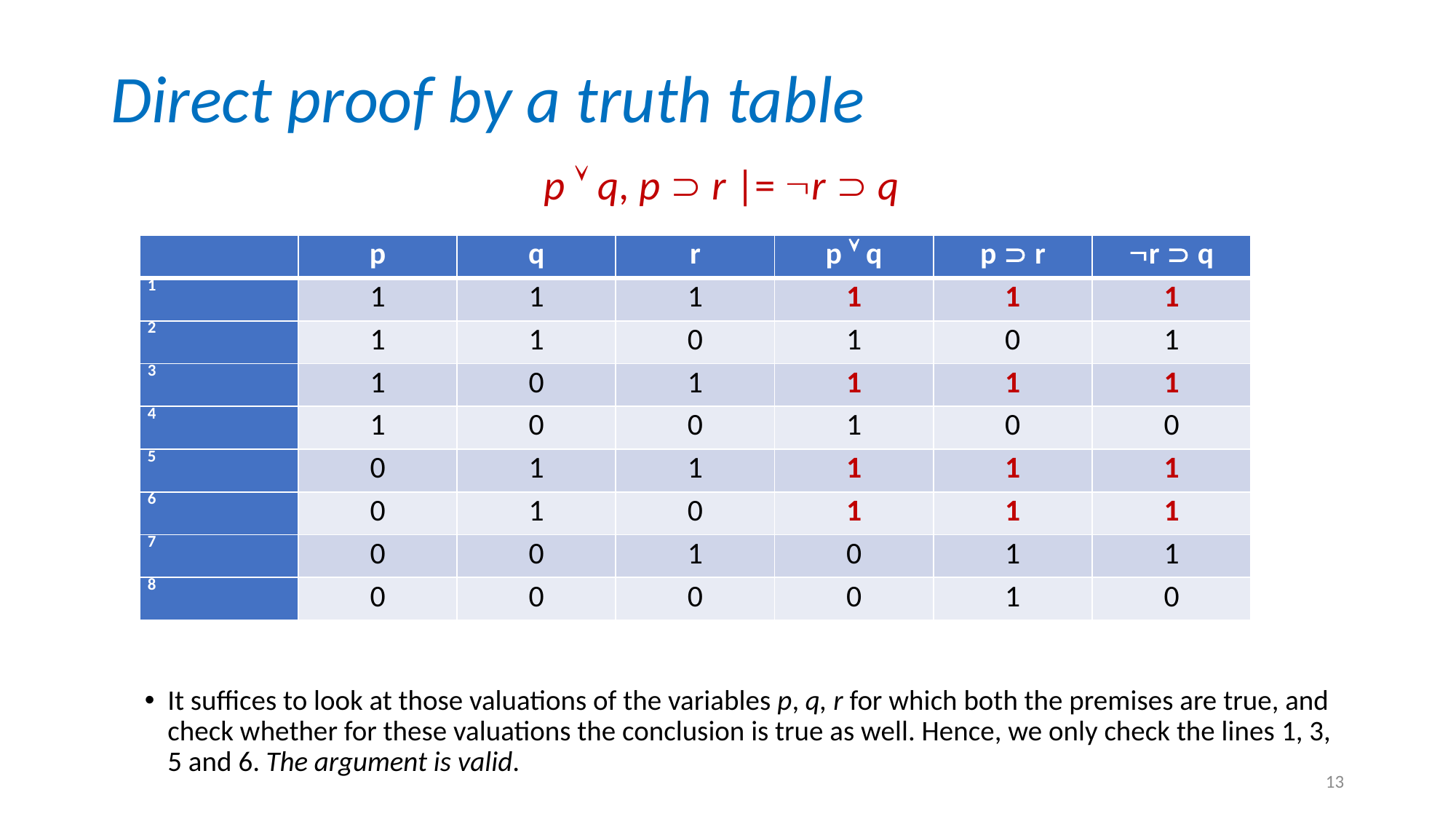

# Direct proof by a truth table
p ∨ q, p ⊃ r |= ¬r ⊃ q

It suffices to look at those valuations of the variables p, q, r for which both the premises are true, and check whether for these valuations the conclusion is true as well. Hence, we only check the lines 1, 3, 5 and 6. The argument is valid.

|  | p | q | r | p ∨ q | p ⊃ r | ¬r ⊃ q |
| --- | --- | --- | --- | --- | --- | --- |
| 1 | 1 | 1 | 1 | 1 | 1 | 1 |
| 2 | 1 | 1 | 0 | 1 | 0 | 1 |
| 3 | 1 | 0 | 1 | 1 | 1 | 1 |
| 4 | 1 | 0 | 0 | 1 | 0 | 0 |
| 5 | 0 | 1 | 1 | 1 | 1 | 1 |
| 6 | 0 | 1 | 0 | 1 | 1 | 1 |
| 7 | 0 | 0 | 1 | 0 | 1 | 1 |
| 8 | 0 | 0 | 0 | 0 | 1 | 0 |
13